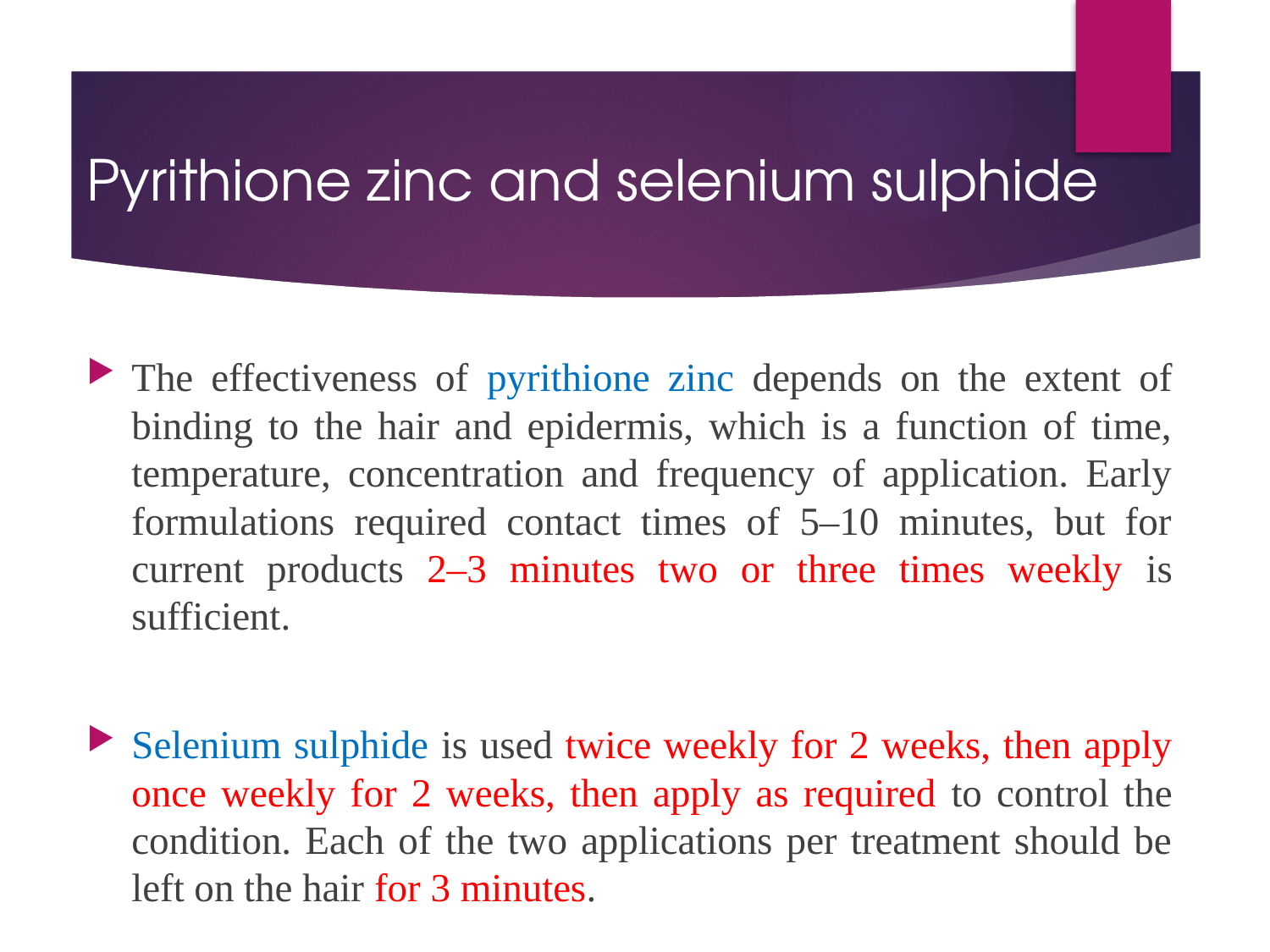

# Pyrithione zinc and selenium sulphide
The effectiveness of pyrithione zinc depends on the extent of binding to the hair and epidermis, which is a function of time, temperature, concentration and frequency of application. Early formulations required contact times of 5–10 minutes, but for current products 2–3 minutes two or three times weekly is sufficient.

Selenium sulphide is used twice weekly for 2 weeks, then apply once weekly for 2 weeks, then apply as required to control the condition. Each of the two applications per treatment should be left on the hair for 3 minutes.